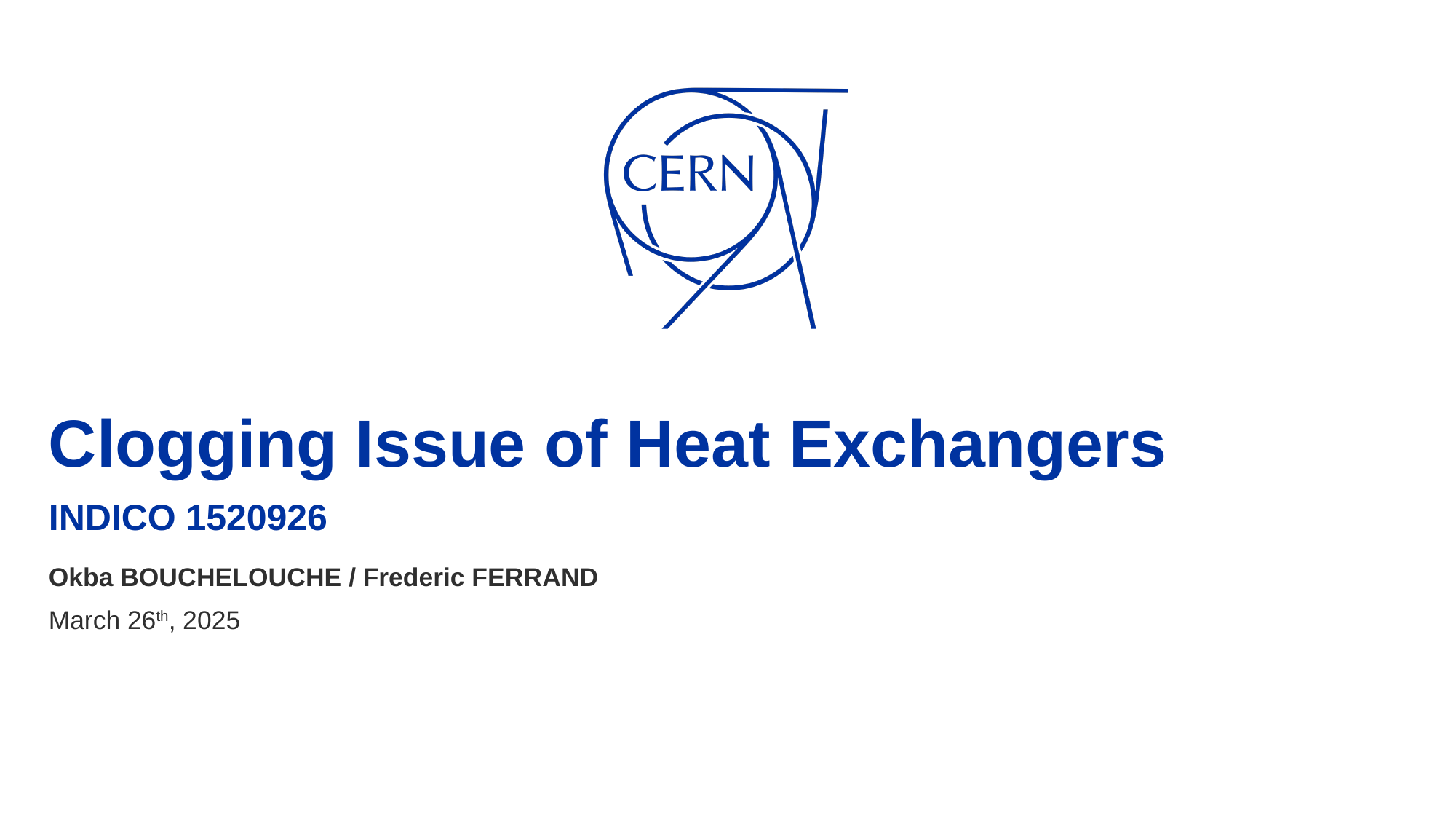

# Clogging Issue of Heat Exchangers INDICO 1520926
Okba BOUCHELOUCHE / Frederic FERRAND
March 26th, 2025